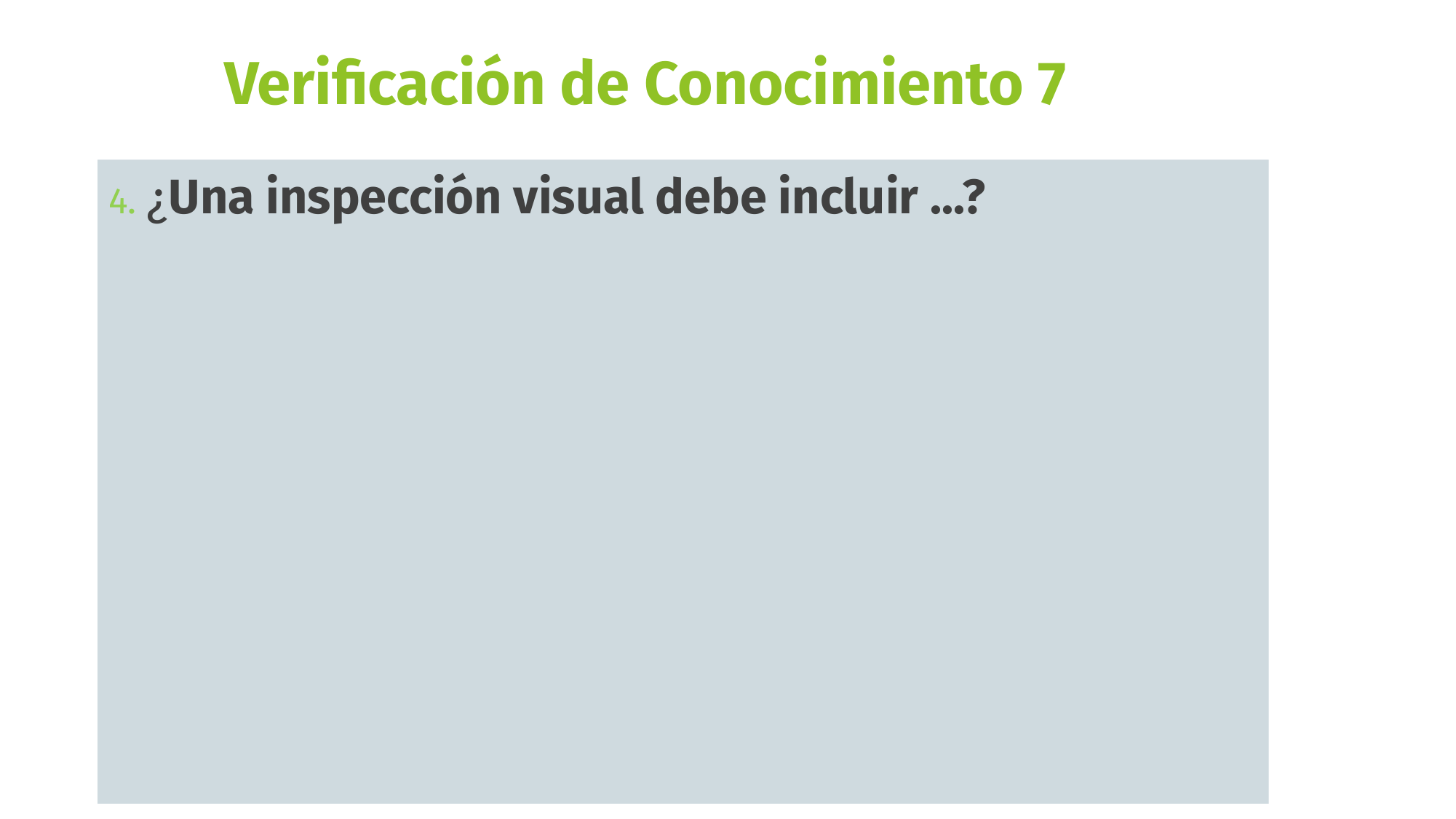

# Verificación de Conocimiento 7
4. ¿Una inspección visual debe incluir ...?